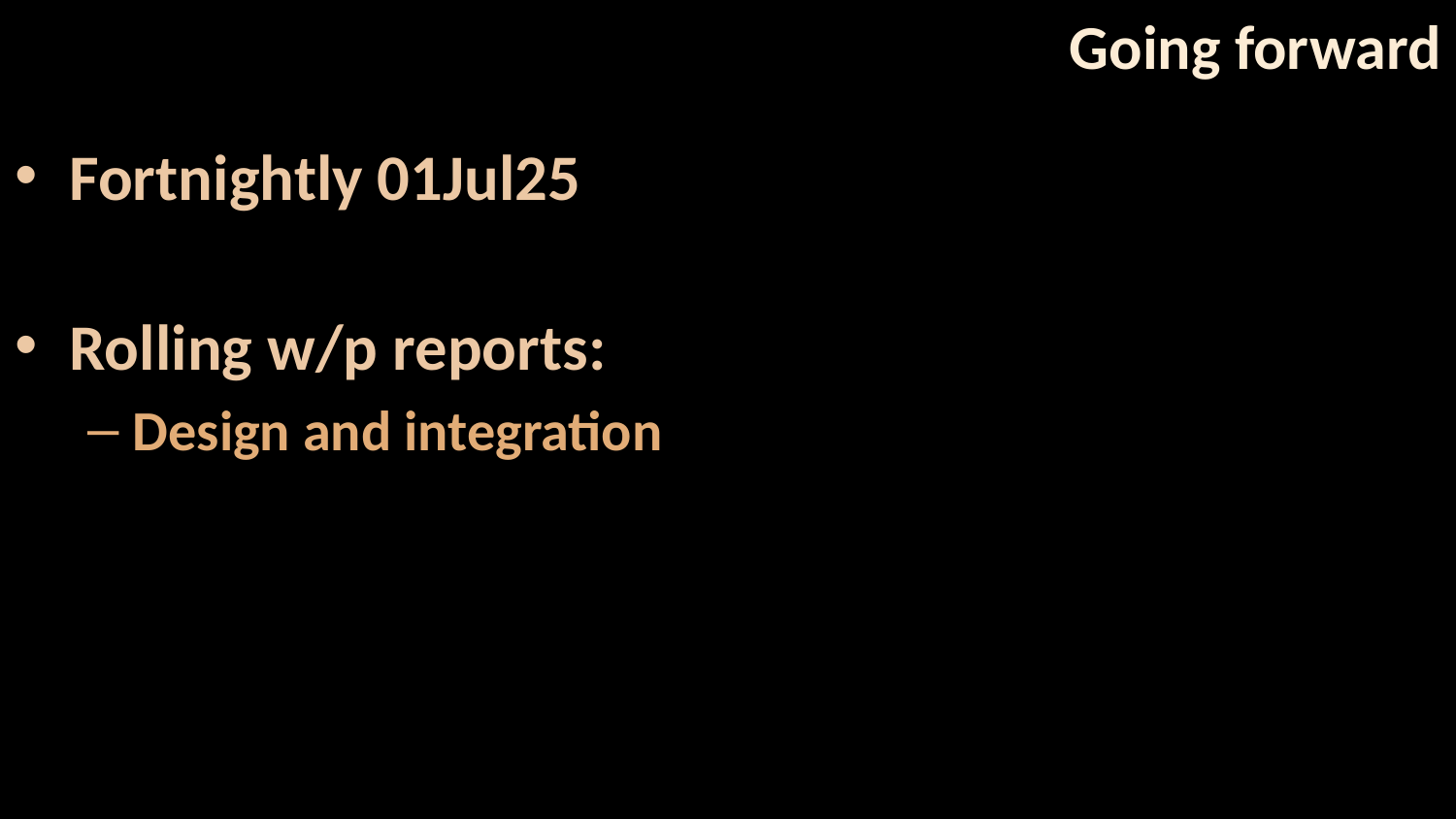

# Going forward
Fortnightly 01Jul25

Rolling w/p reports:
Design and integration